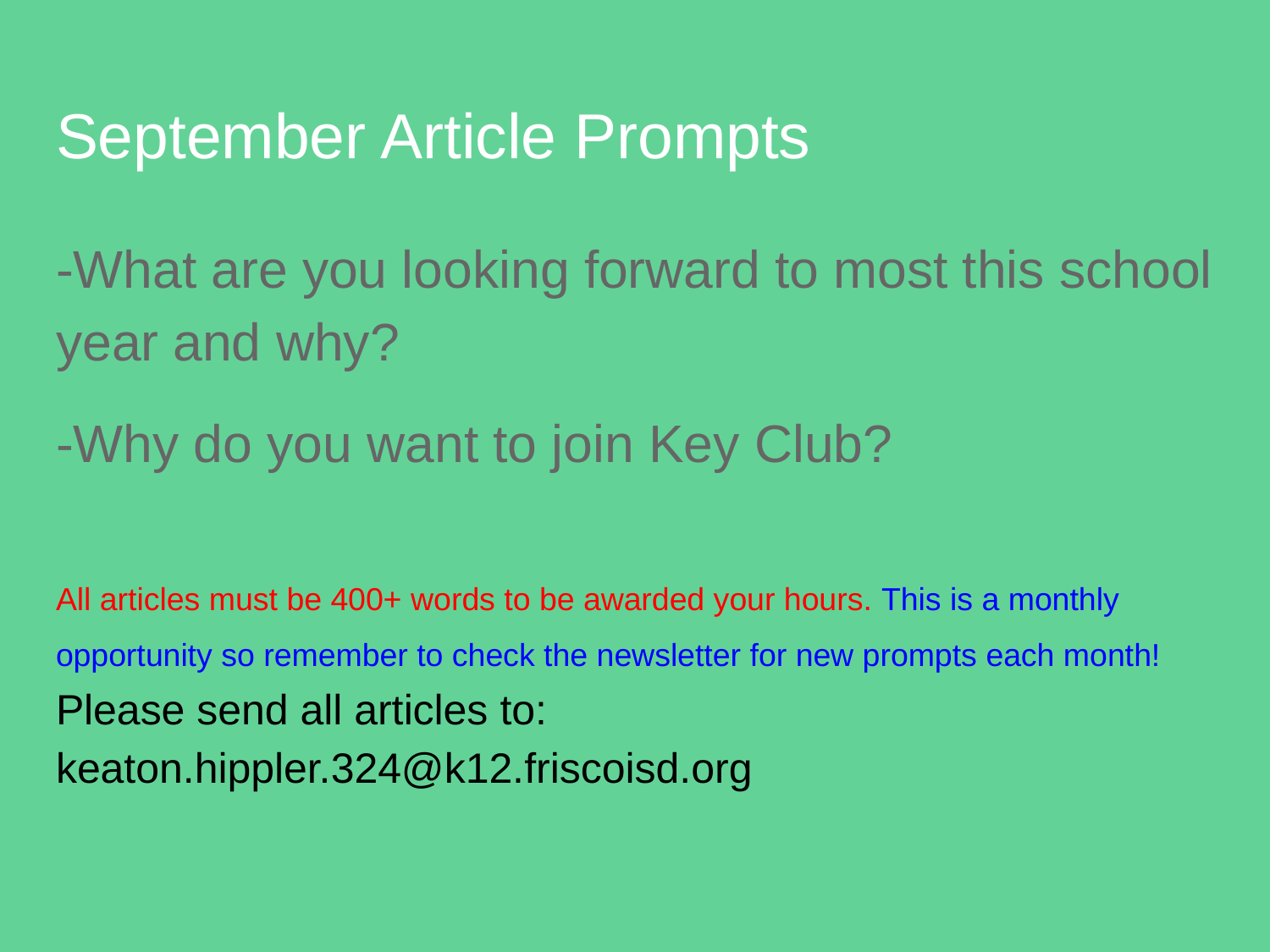

# September Article Prompts
-What are you looking forward to most this school year and why?
-Why do you want to join Key Club?

All articles must be 400+ words to be awarded your hours. This is a monthly opportunity so remember to check the newsletter for new prompts each month! Please send all articles to: keaton.hippler.324@k12.friscoisd.org